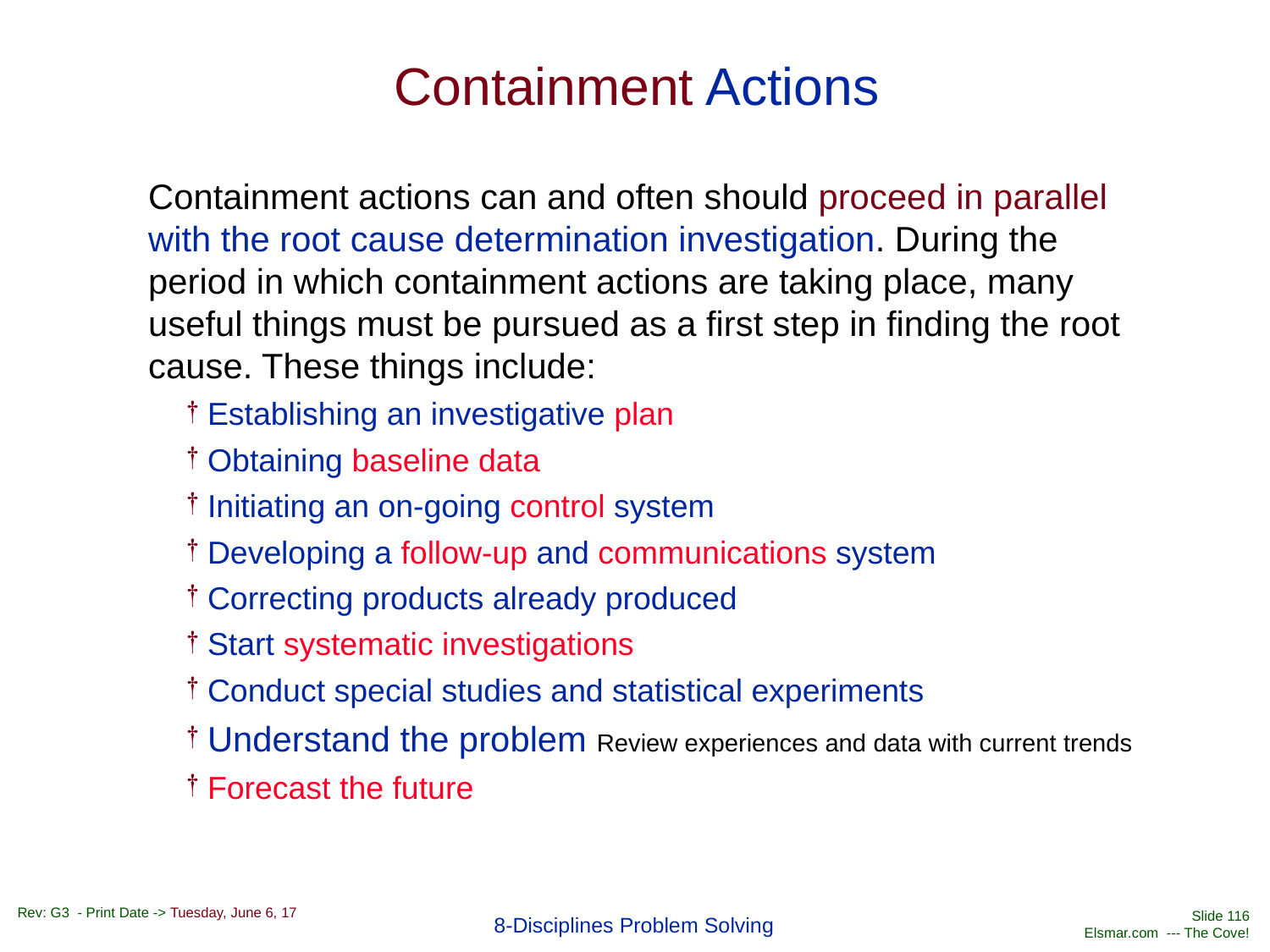

# Containment Actions
	Containment actions can and often should proceed in parallel with the root cause determination investigation. During the period in which containment actions are taking place, many useful things must be pursued as a first step in finding the root cause. These things include:
 Establishing an investigative plan
 Obtaining baseline data
 Initiating an on-going control system
 Developing a follow-up and communications system
 Correcting products already produced
 Start systematic investigations
 Conduct special studies and statistical experiments
 Understand the problem Review experiences and data with current trends
 Forecast the future